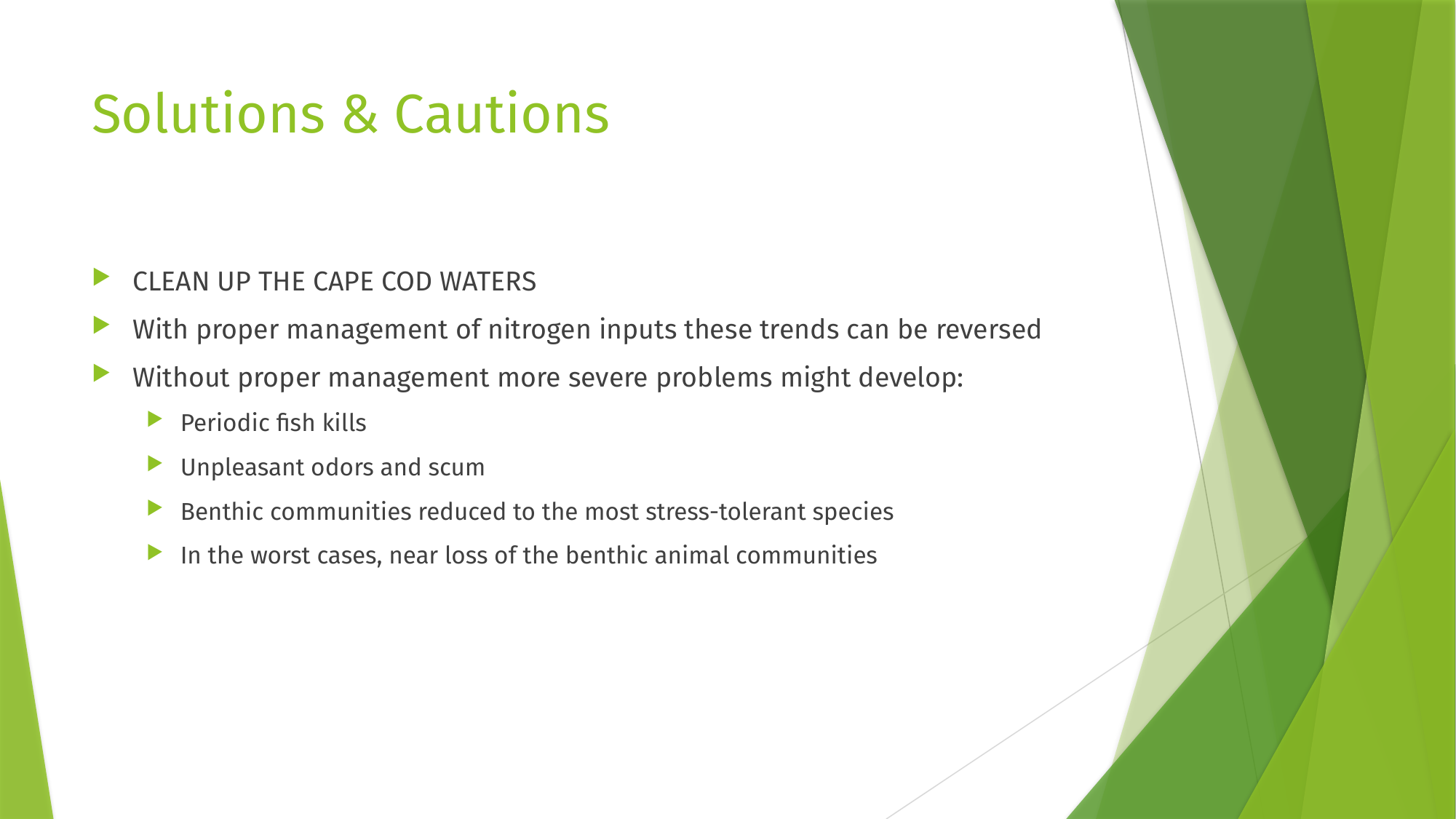

# Solutions & Cautions
CLEAN UP THE CAPE COD WATERS
With proper management of nitrogen inputs these trends can be reversed
Without proper management more severe problems might develop:
Periodic fish kills
Unpleasant odors and scum
Benthic communities reduced to the most stress-tolerant species
In the worst cases, near loss of the benthic animal communities